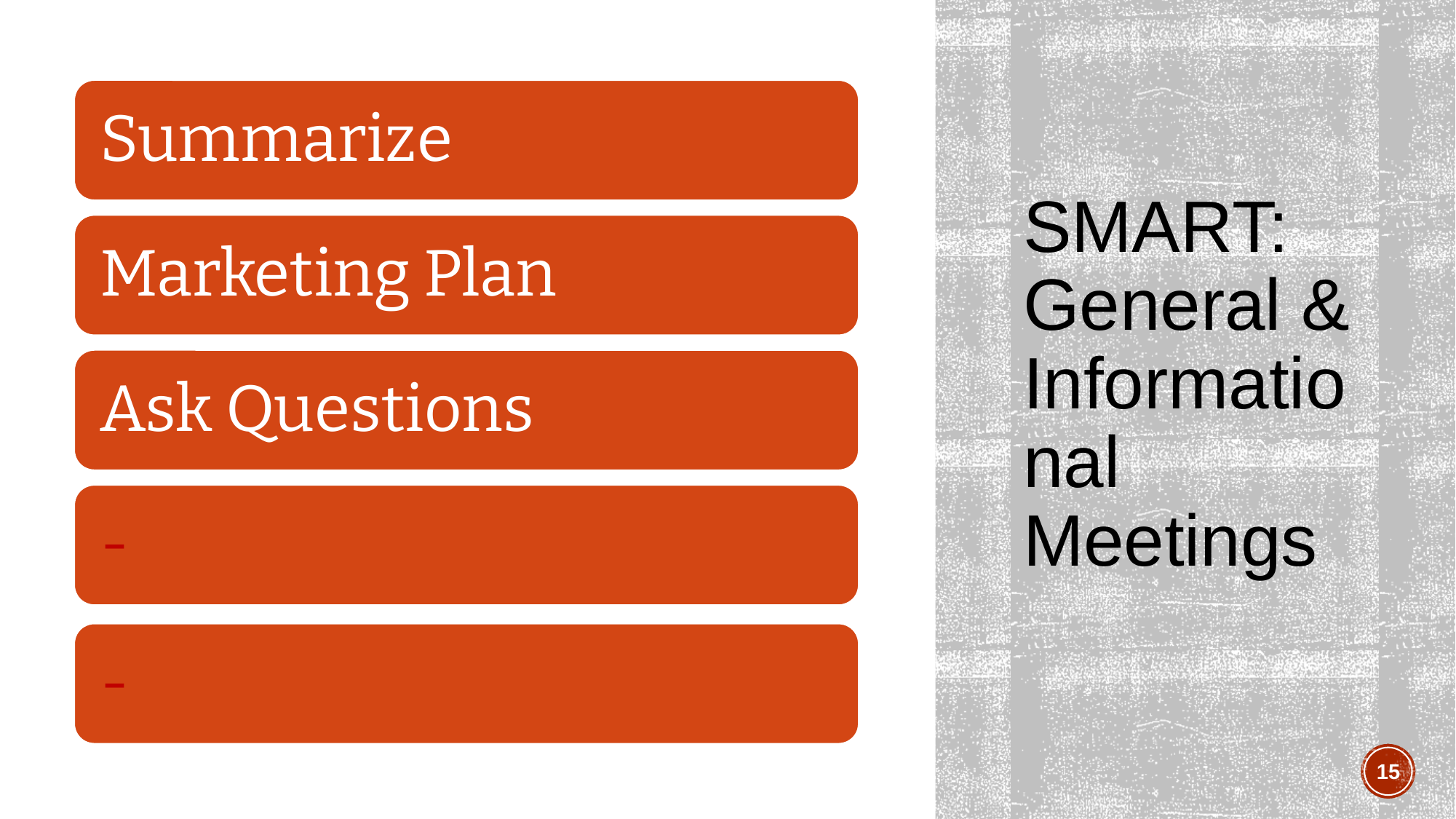

# SMART: General & Informational  Meetings

Summarize

Marketing Plan

Ask Questions

-

-

15